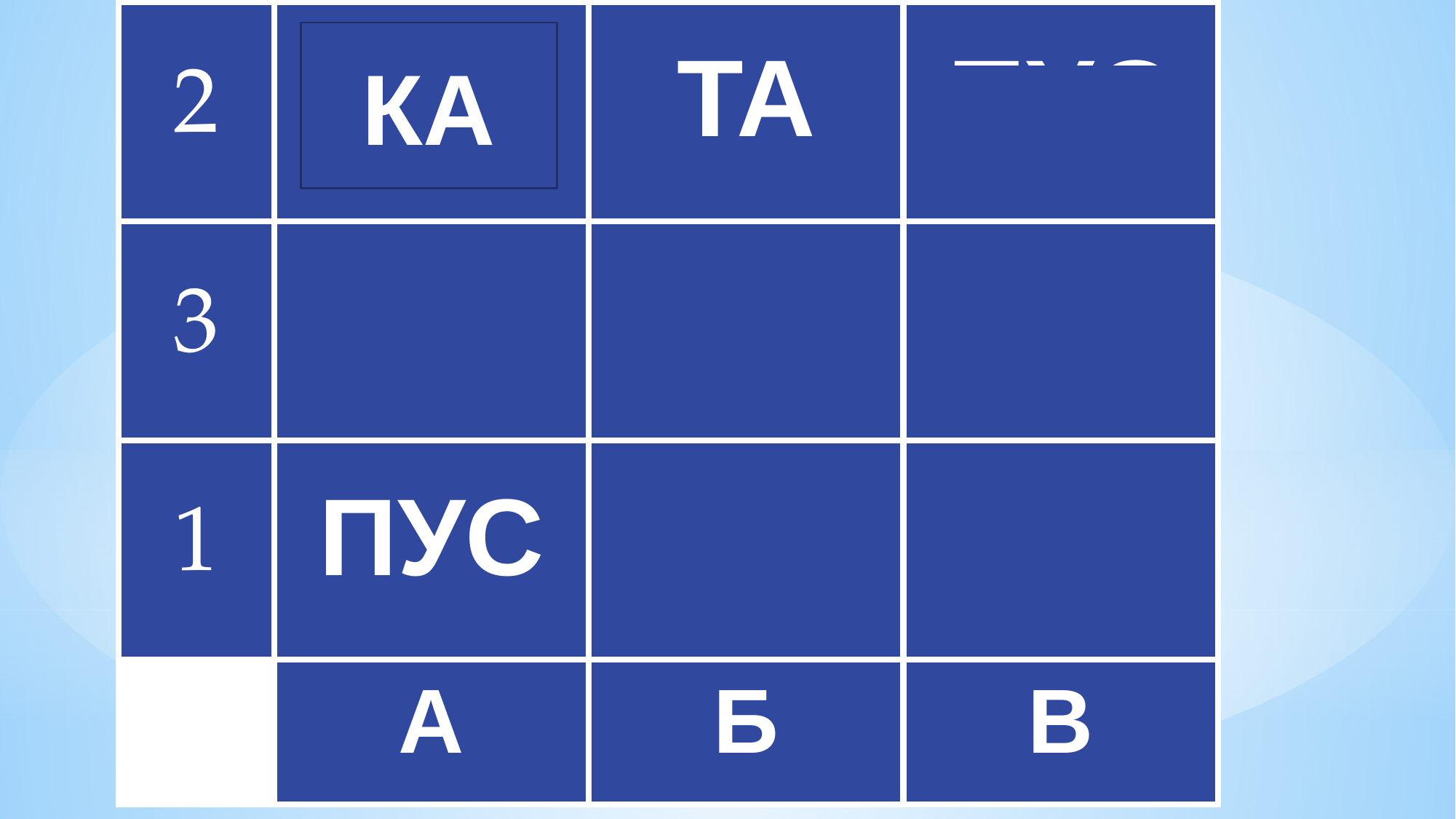

| 2 |  | ТА | ПУС |
| --- | --- | --- | --- |
| 3 | ТА |  | КА |
| 1 | ПУС | КА |  |
|  | А | Б | В |
КА

ПУС

ТА